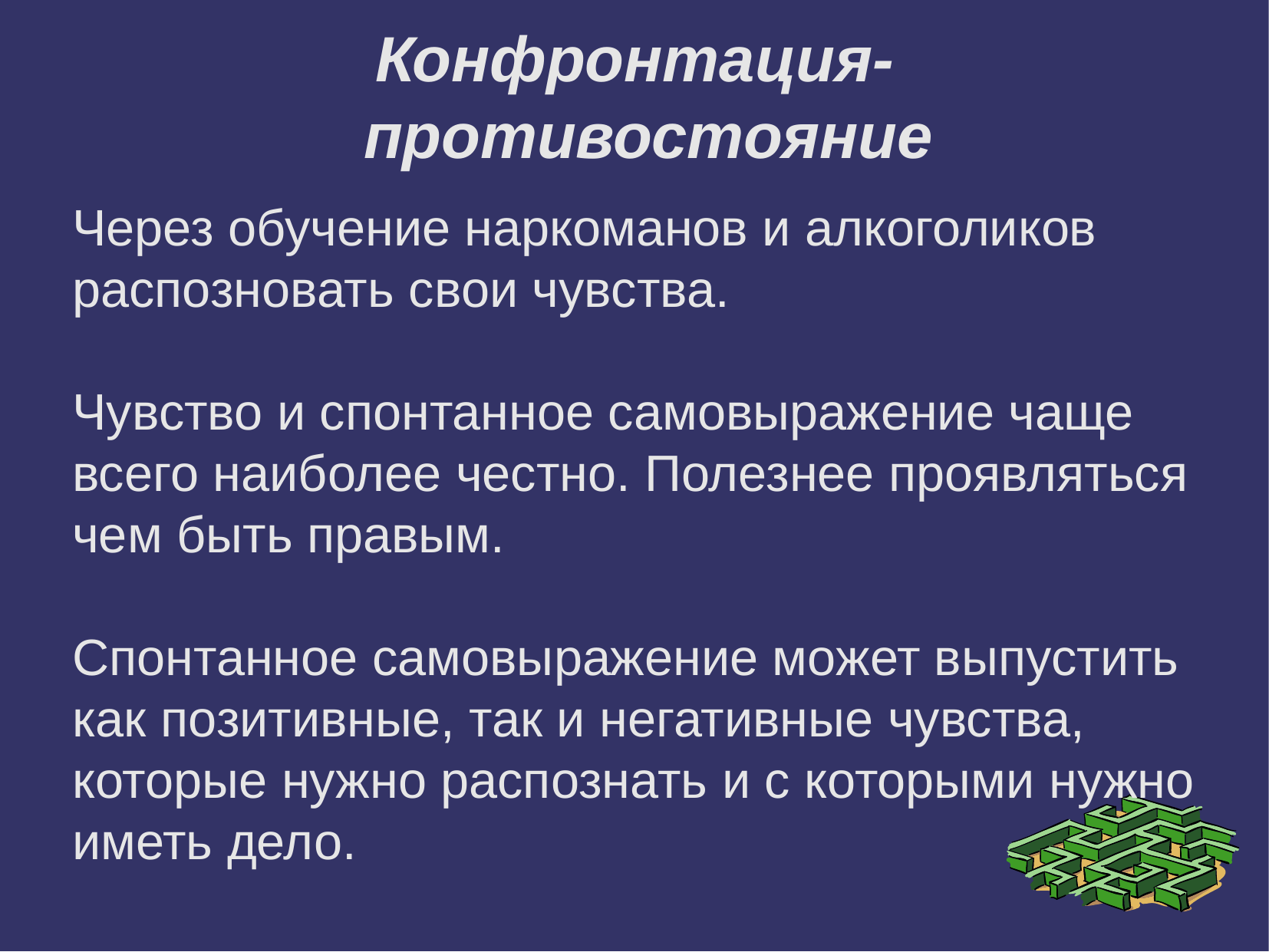

Конфронтация-противостояние
Через обучение наркоманов и алкоголиков распозновать свои чувства.

Чувство и спонтанное самовыражение чаще всего наиболее честно. Полезнее проявляться чем быть правым.

Спонтанное самовыражение может выпустить как позитивные, так и негативные чувства, которые нужно распознать и с которыми нужно иметь дело.